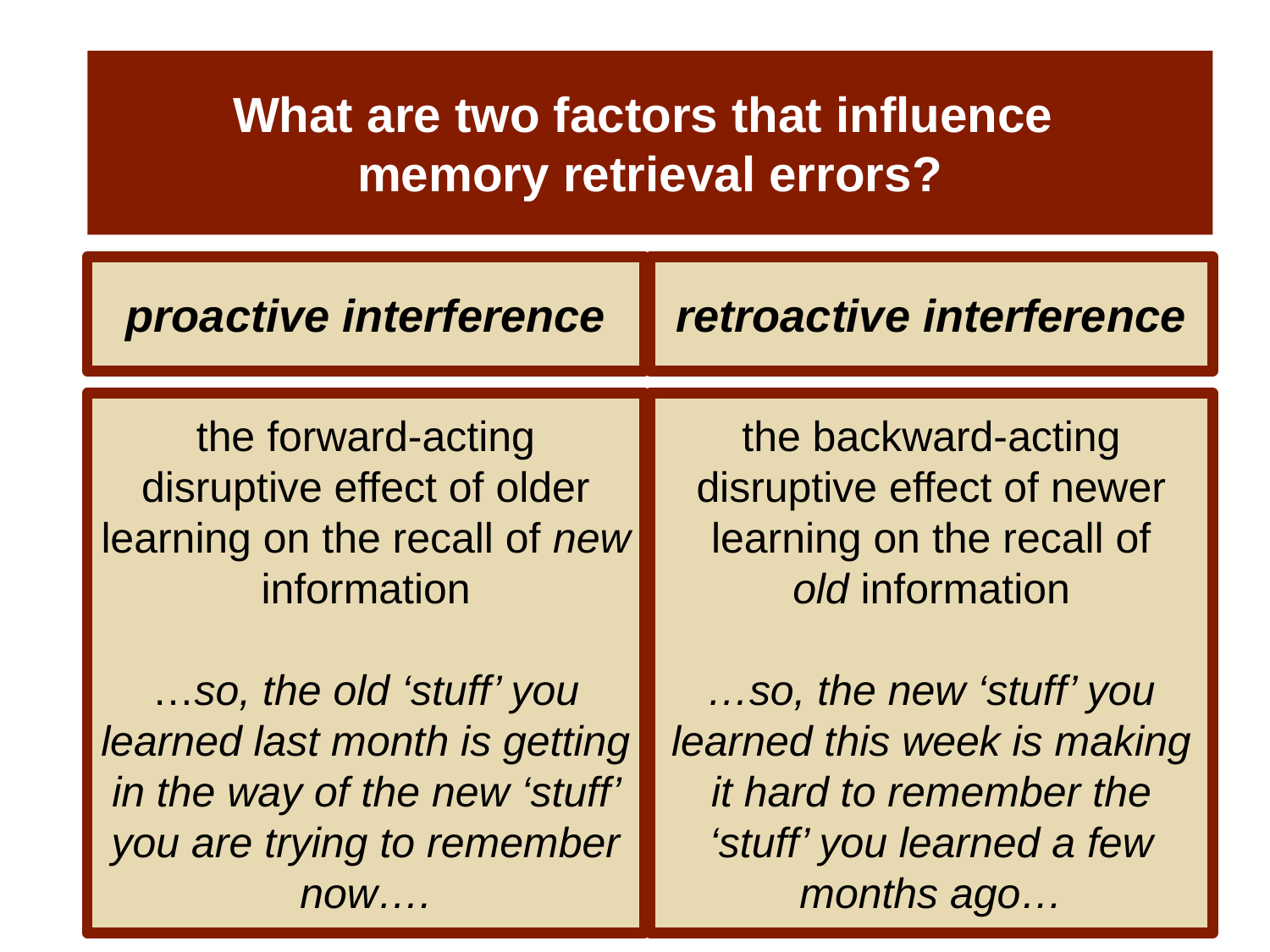

# What are two factors that influence memory retrieval errors?
proactive interference
retroactive interference
the forward-acting disruptive effect of older learning on the recall of new information

…so, the old ‘stuff’ you learned last month is getting in the way of the new ‘stuff’ you are trying to remember now….
the backward-acting disruptive effect of newer learning on the recall of
old information

…so, the new ‘stuff’ you learned this week is making it hard to remember the ‘stuff’ you learned a few months ago…